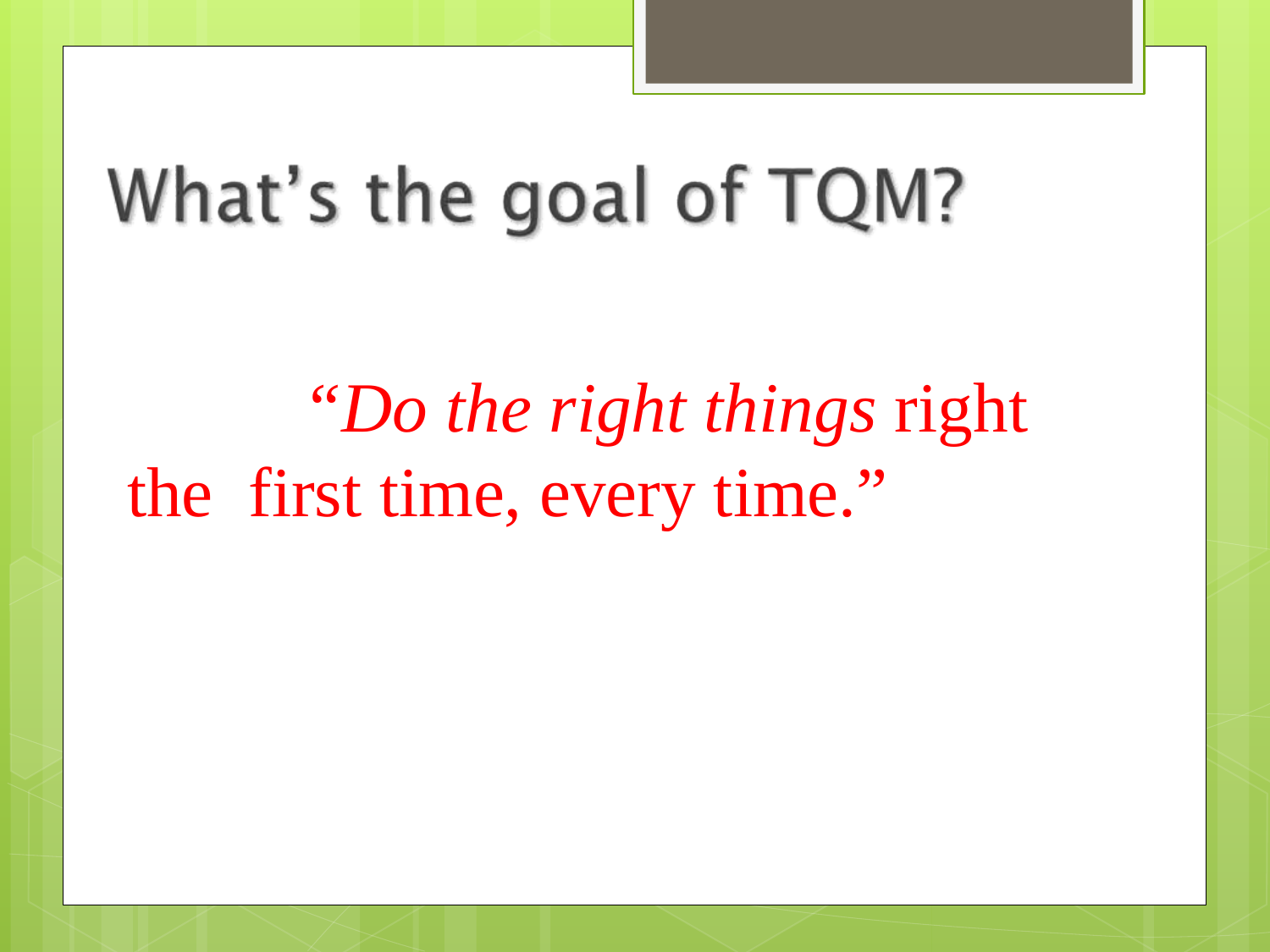

# “Do the right things right the  first time, every time.”